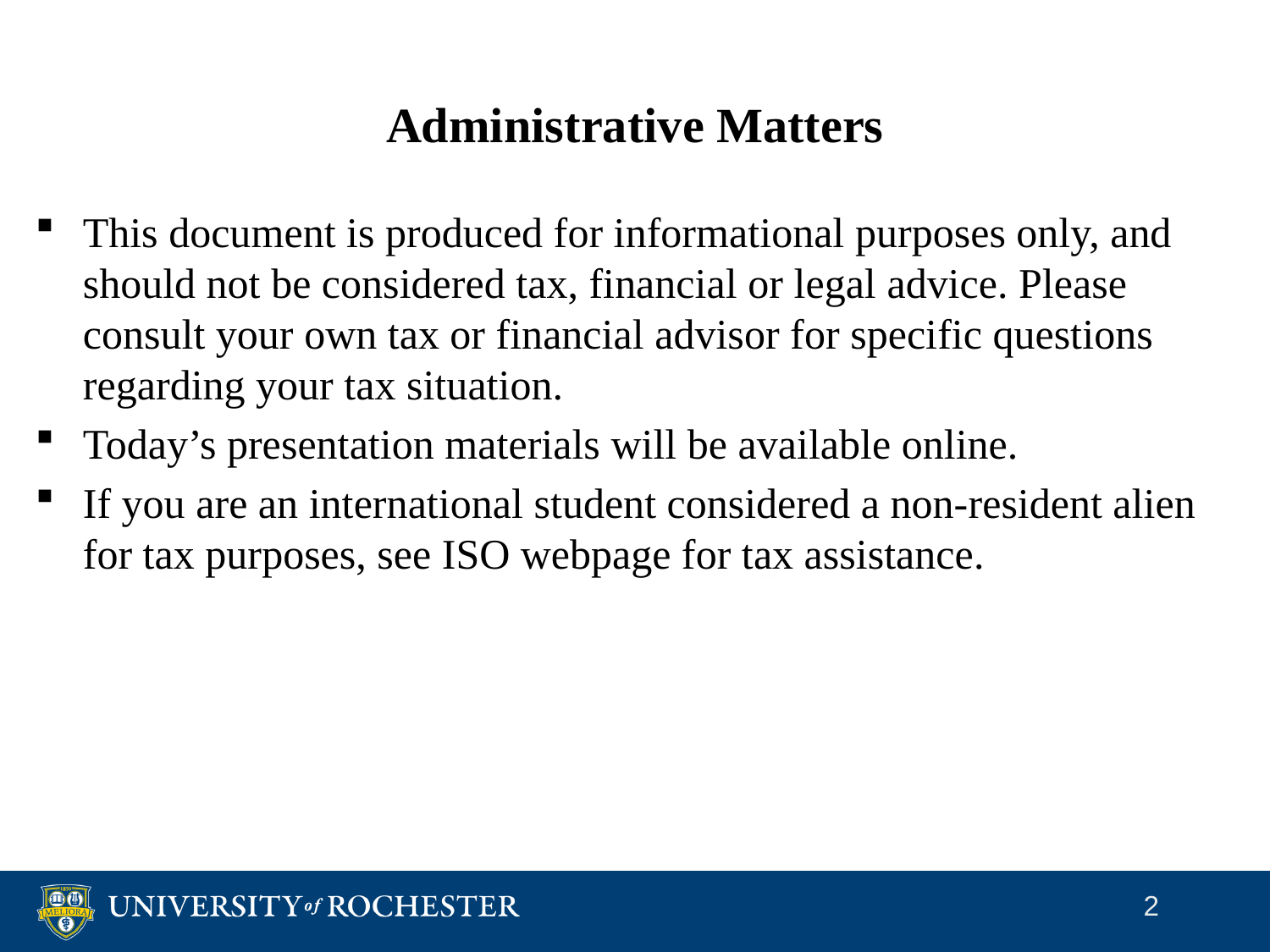

# Administrative Matters
This document is produced for informational purposes only, and should not be considered tax, financial or legal advice. Please consult your own tax or financial advisor for specific questions regarding your tax situation.
Today’s presentation materials will be available online.
If you are an international student considered a non-resident alien for tax purposes, see ISO webpage for tax assistance.

2